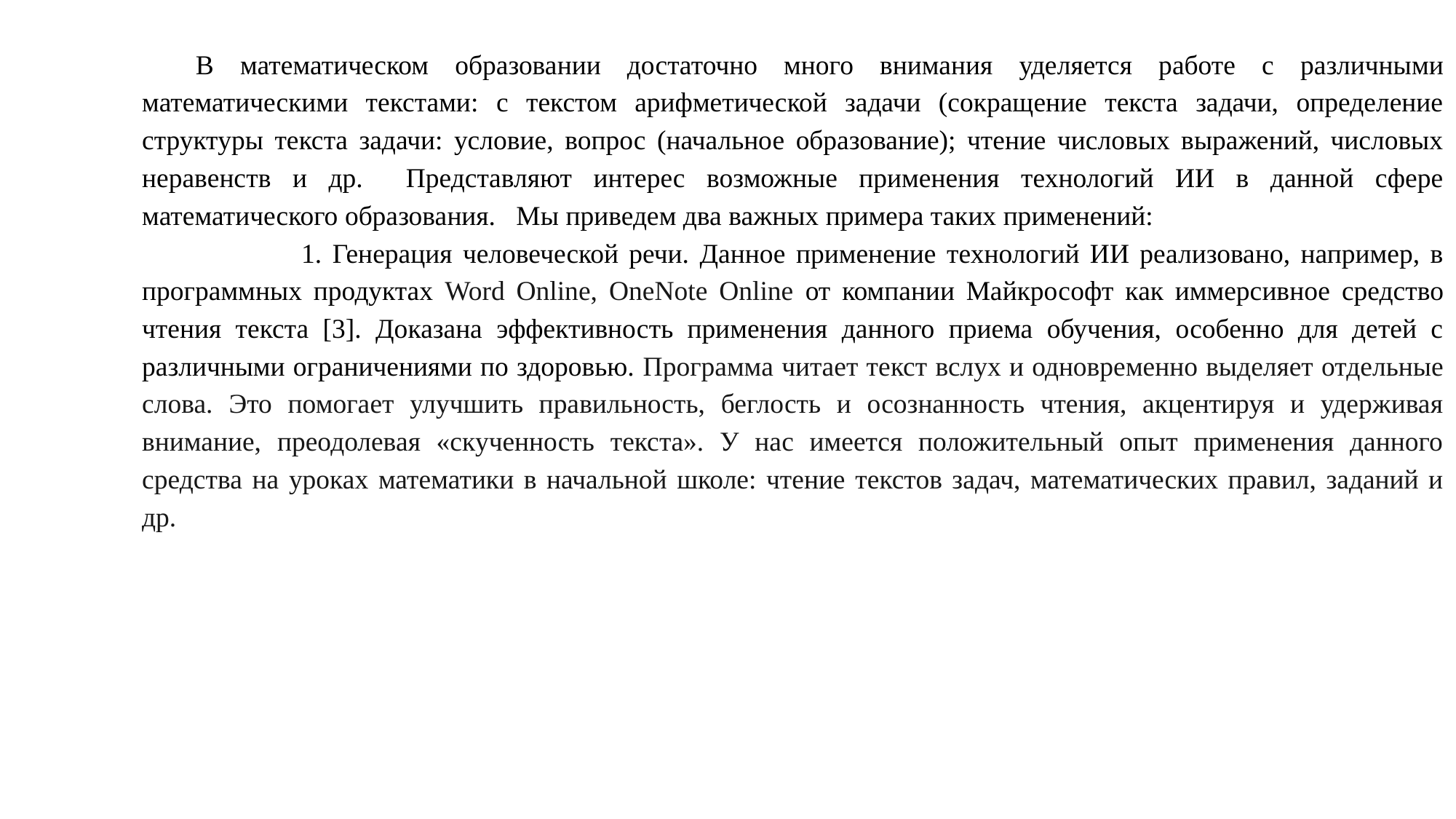

В математическом образовании достаточно много внимания уделяется работе с различными математическими текстами: с текстом арифметической задачи (сокращение текста задачи, определение структуры текста задачи: условие, вопрос (начальное образование); чтение числовых выражений, числовых неравенств и др.  Представляют интерес возможные применения технологий ИИ в данной сфере математического образования.   Мы приведем два важных примера таких применений:
          1. Генерация человеческой речи. Данное применение технологий ИИ реализовано, например, в программных продуктах Word Online, OneNote Online от компании Майкрософт как иммерсивное средство чтения текста [3]. Доказана эффективность применения данного приема обучения, особенно для детей с различными ограничениями по здоровью. Программа читает текст вслух и одновременно выделяет отдельные слова. Это помогает улучшить правильность, беглость и осознанность чтения, акцентируя и удерживая внимание, преодолевая «скученность текста». У нас имеется положительный опыт применения данного средства на уроках математики в начальной школе: чтение текстов задач, математических правил, заданий и др.